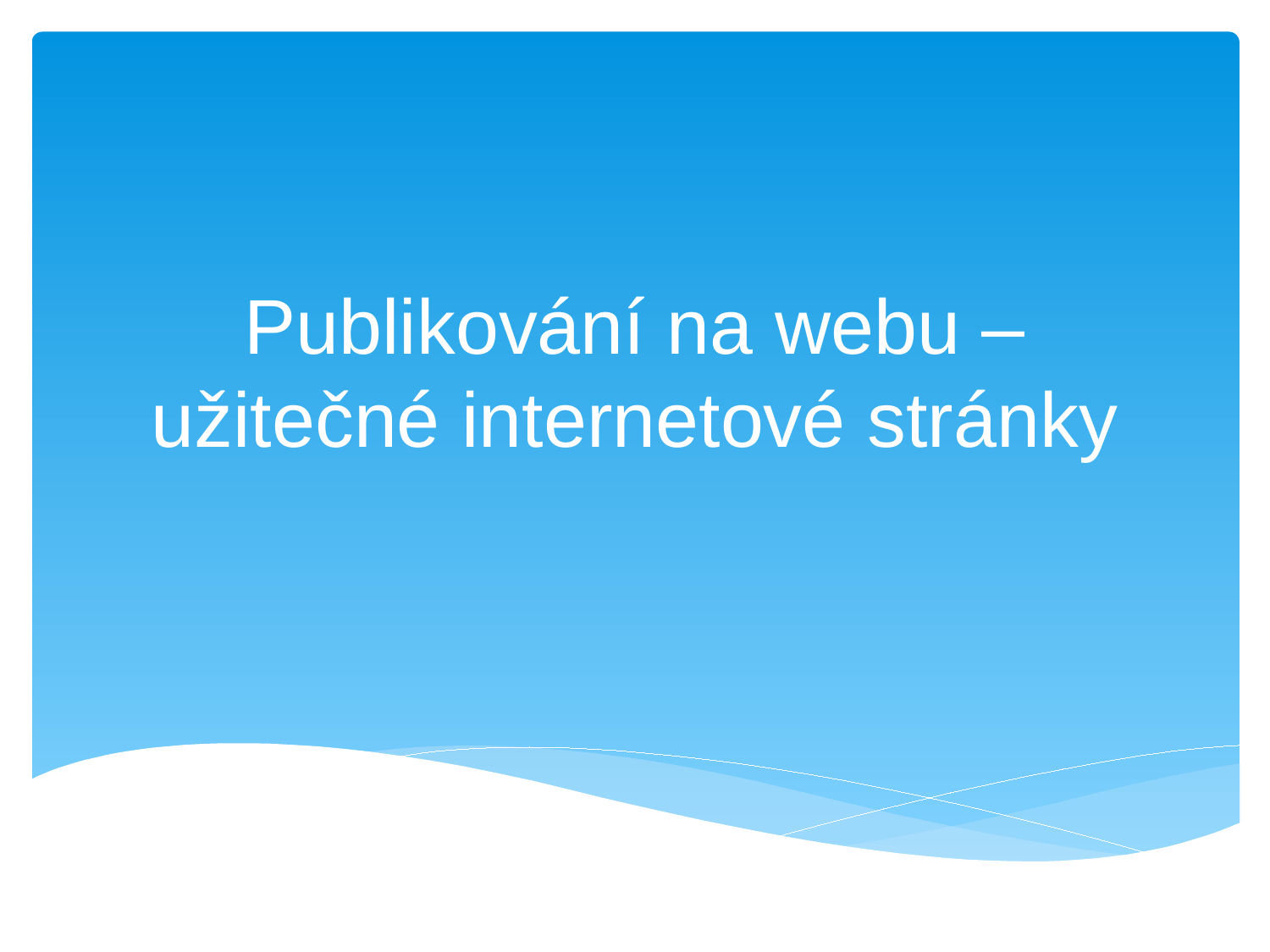

# Publikování na webu – užitečné internetové stránky